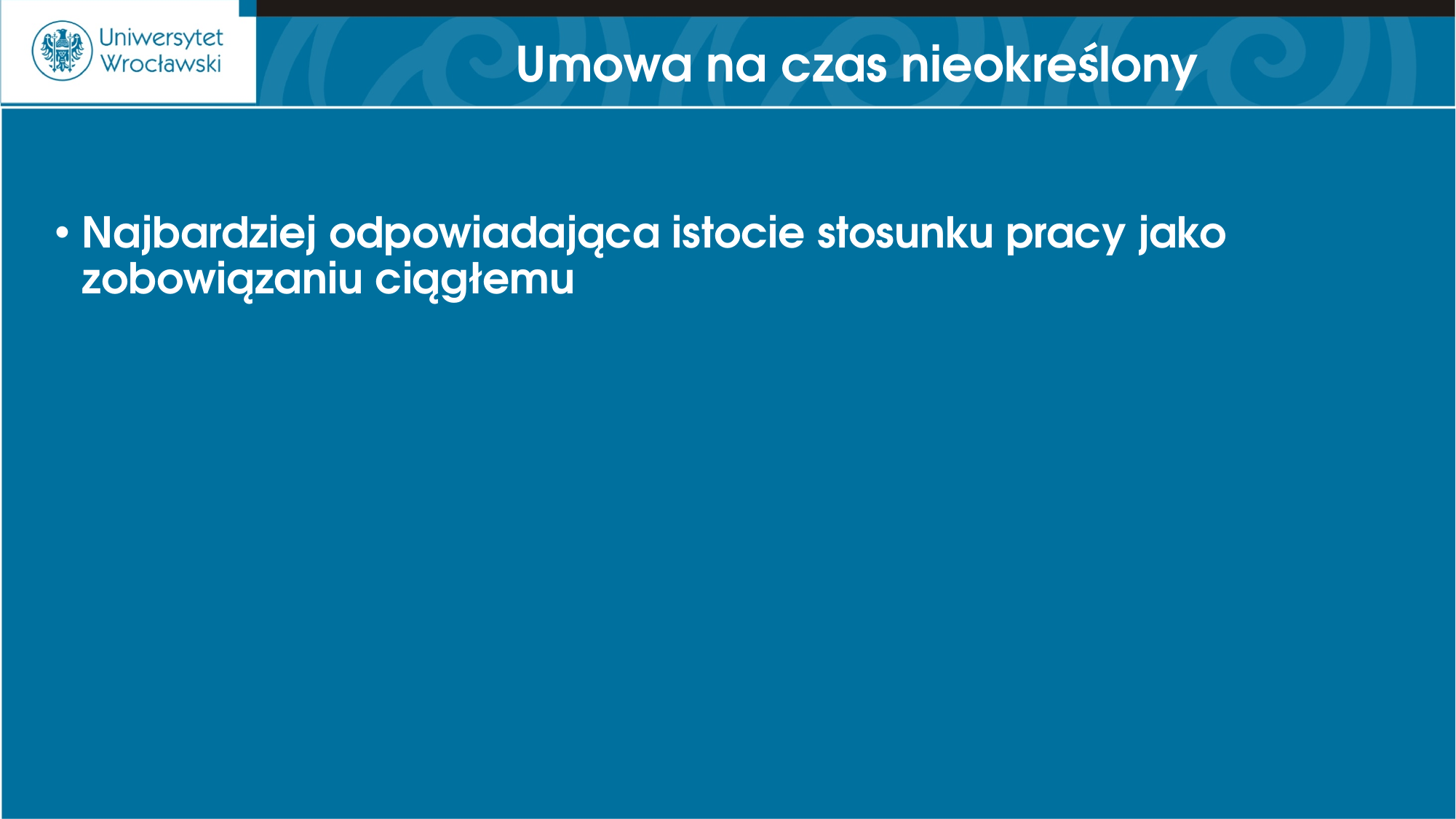

# Umowa na czas nieokreślony

Najbardziej odpowiadająca istocie stosunku pracy jako zobowiązaniu ciągłemu